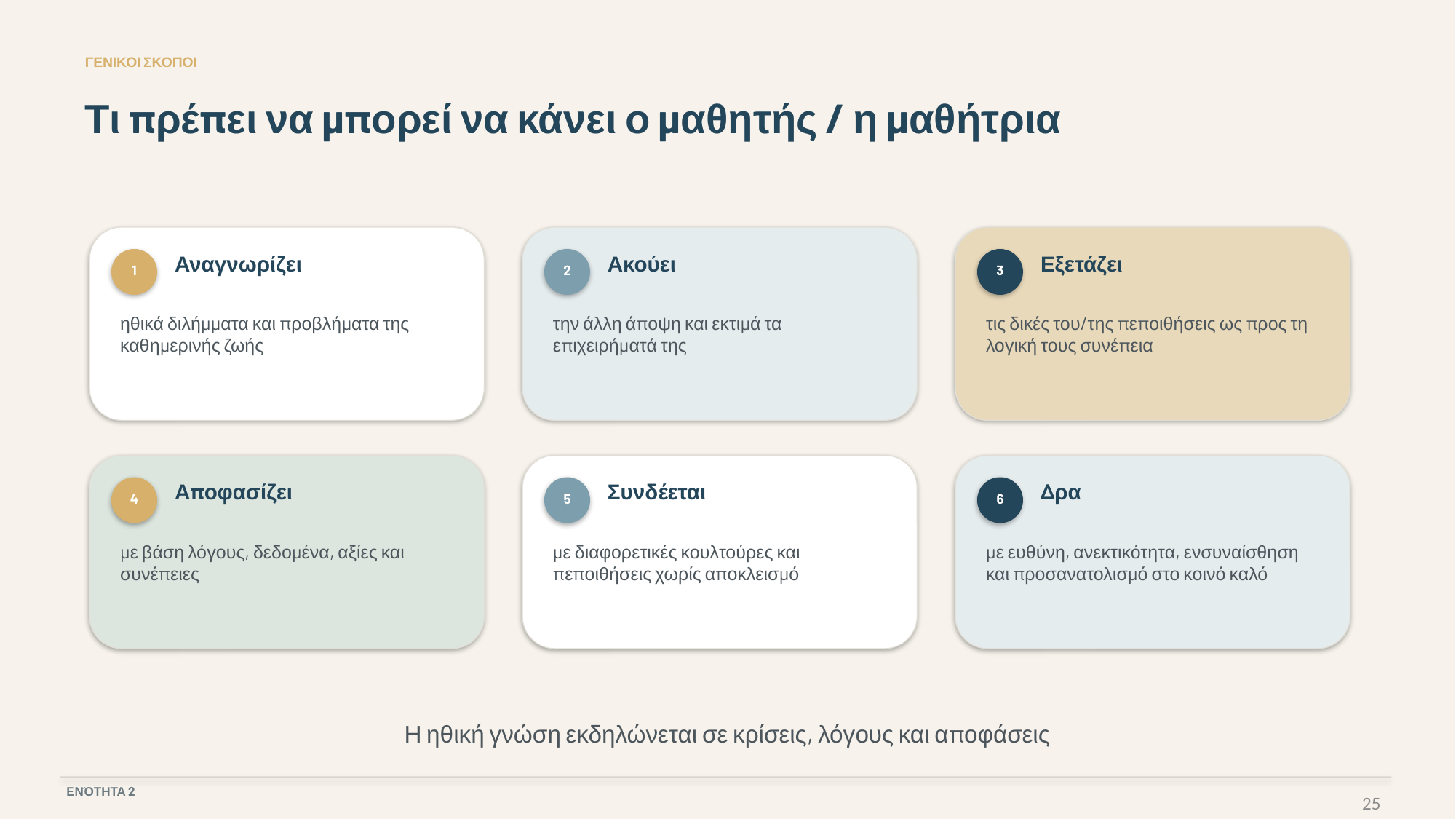

ΓΕΝΙΚΟΙ ΣΚΟΠΟΙ
Τι πρέπει να μπορεί να κάνει ο μαθητής / η μαθήτρια

Αναγνωρίζει
Ακούει
Εξετάζει

1
2
3
ηθικά διλήμματα και προβλήματα της καθημερινής ζωής
την άλλη άποψη και εκτιμά τα επιχειρήματά της
τις δικές του/της πεποιθήσεις ως προς τη λογική τους συνέπεια

Αποφασίζει
Συνδέεται
Δρα

4
5
6
με βάση λόγους, δεδομένα, αξίες και συνέπειες
με διαφορετικές κουλτούρες και πεποιθήσεις χωρίς αποκλεισμό
με ευθύνη, ανεκτικότητα, ενσυναίσθηση και προσανατολισμό στο κοινό καλό
Η ηθική γνώση εκδηλώνεται σε κρίσεις, λόγους και αποφάσεις

ΕΝΌΤΗΤΑ 2
25